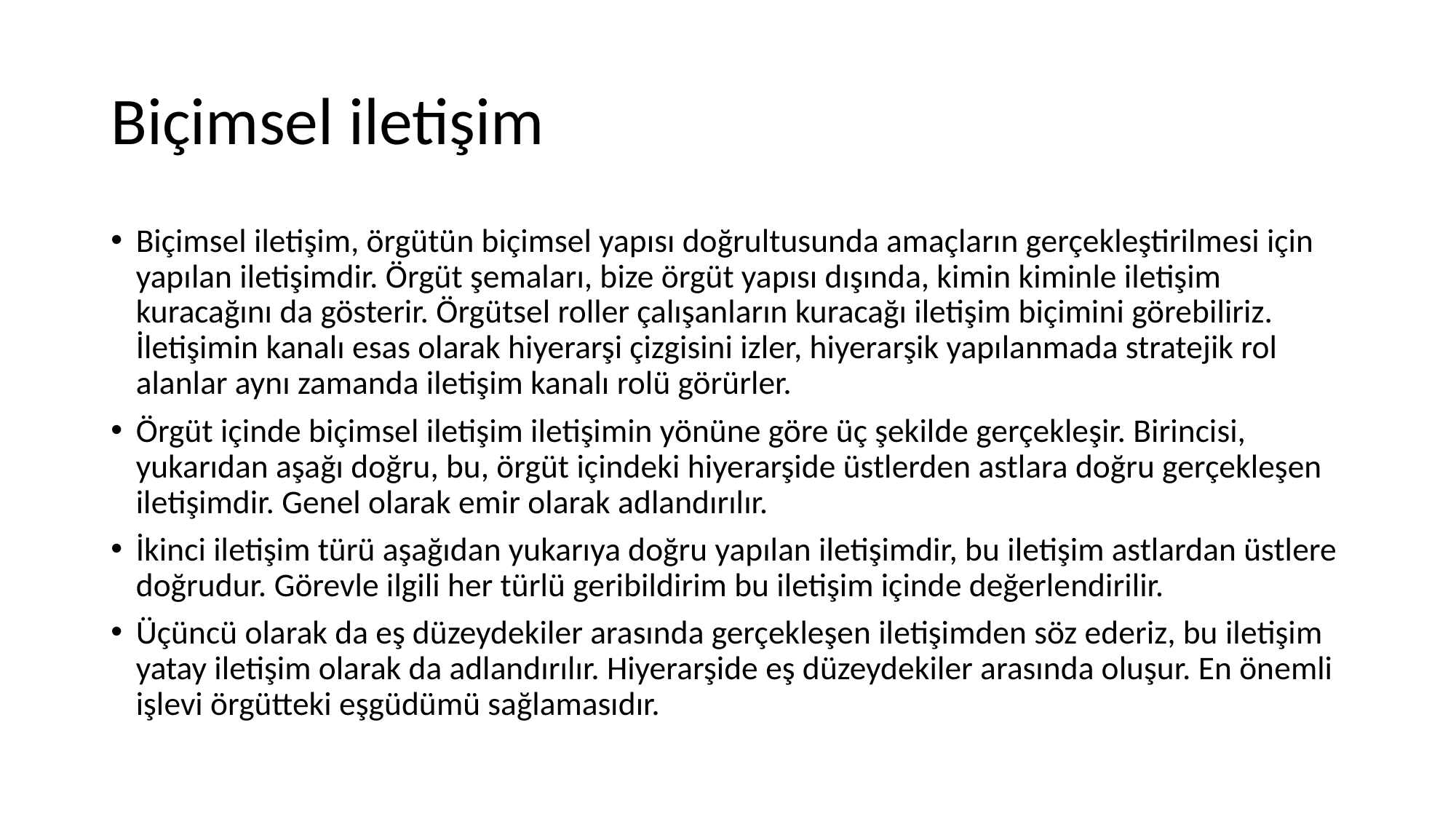

# Biçimsel iletişim
Biçimsel iletişim, örgütün biçimsel yapısı doğrultusunda amaçların gerçekleştirilmesi için yapılan iletişimdir. Örgüt şemaları, bize örgüt yapısı dışında, kimin kiminle iletişim kuracağını da gösterir. Örgütsel roller çalışanların kuracağı iletişim biçimini görebiliriz. İletişimin kanalı esas olarak hiyerarşi çizgisini izler, hiyerarşik yapılanmada stratejik rol alanlar aynı zamanda iletişim kanalı rolü görürler.
Örgüt içinde biçimsel iletişim iletişimin yönüne göre üç şekilde gerçekleşir. Birincisi, yukarıdan aşağı doğru, bu, örgüt içindeki hiyerarşide üstlerden astlara doğru gerçekleşen iletişimdir. Genel olarak emir olarak adlandırılır.
İkinci iletişim türü aşağıdan yukarıya doğru yapılan iletişimdir, bu iletişim astlardan üstlere doğrudur. Görevle ilgili her türlü geribildirim bu iletişim içinde değerlendirilir.
Üçüncü olarak da eş düzeydekiler arasında gerçekleşen iletişimden söz ederiz, bu iletişim yatay iletişim olarak da adlandırılır. Hiyerarşide eş düzeydekiler arasında oluşur. En önemli işlevi örgütteki eşgüdümü sağlamasıdır.